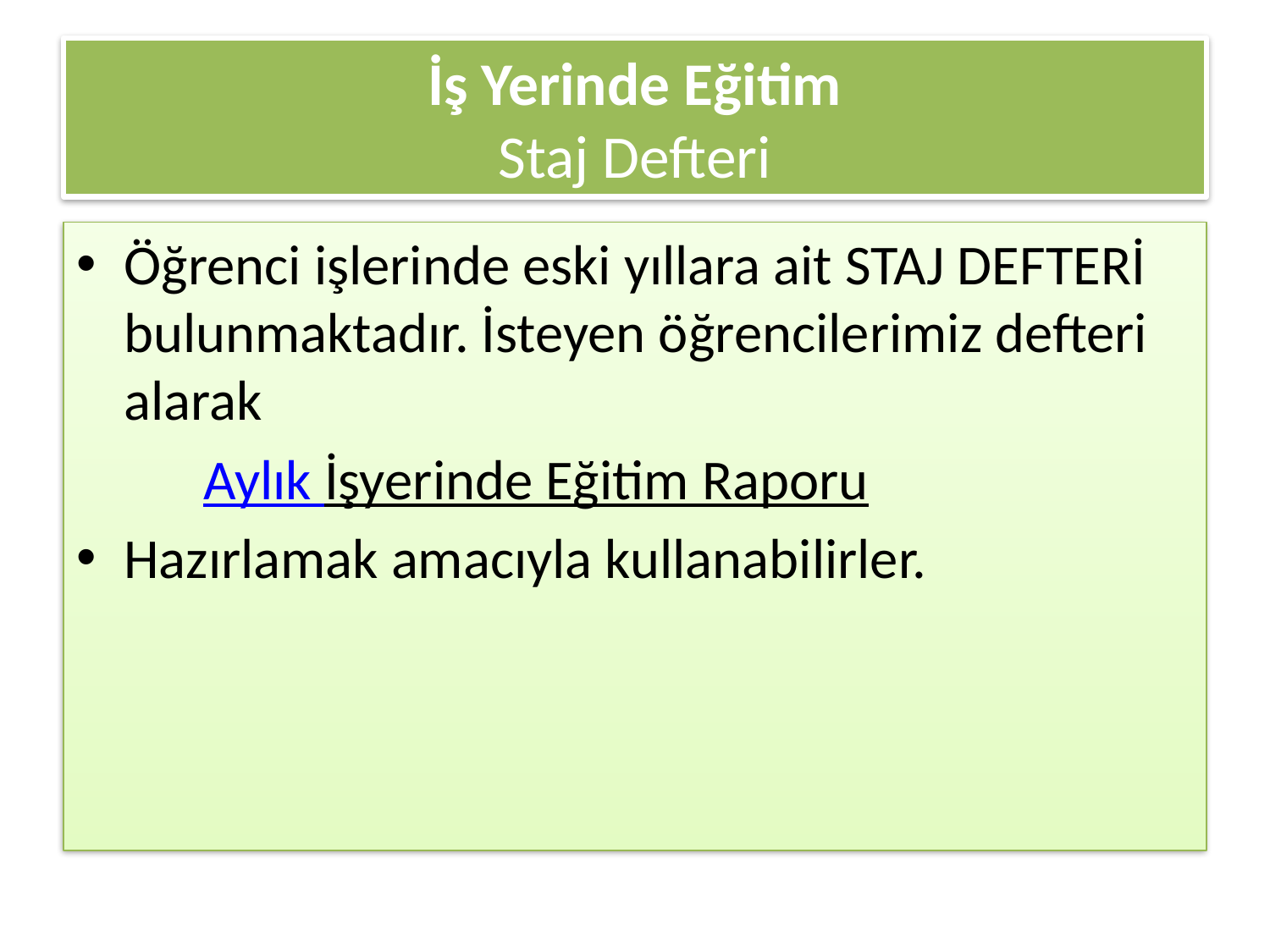

# İş Yerinde Eğitim Staj Defteri
Öğrenci işlerinde eski yıllara ait STAJ DEFTERİ bulunmaktadır. İsteyen öğrencilerimiz defteri alarak
	Aylık İşyerinde Eğitim Raporu
Hazırlamak amacıyla kullanabilirler.